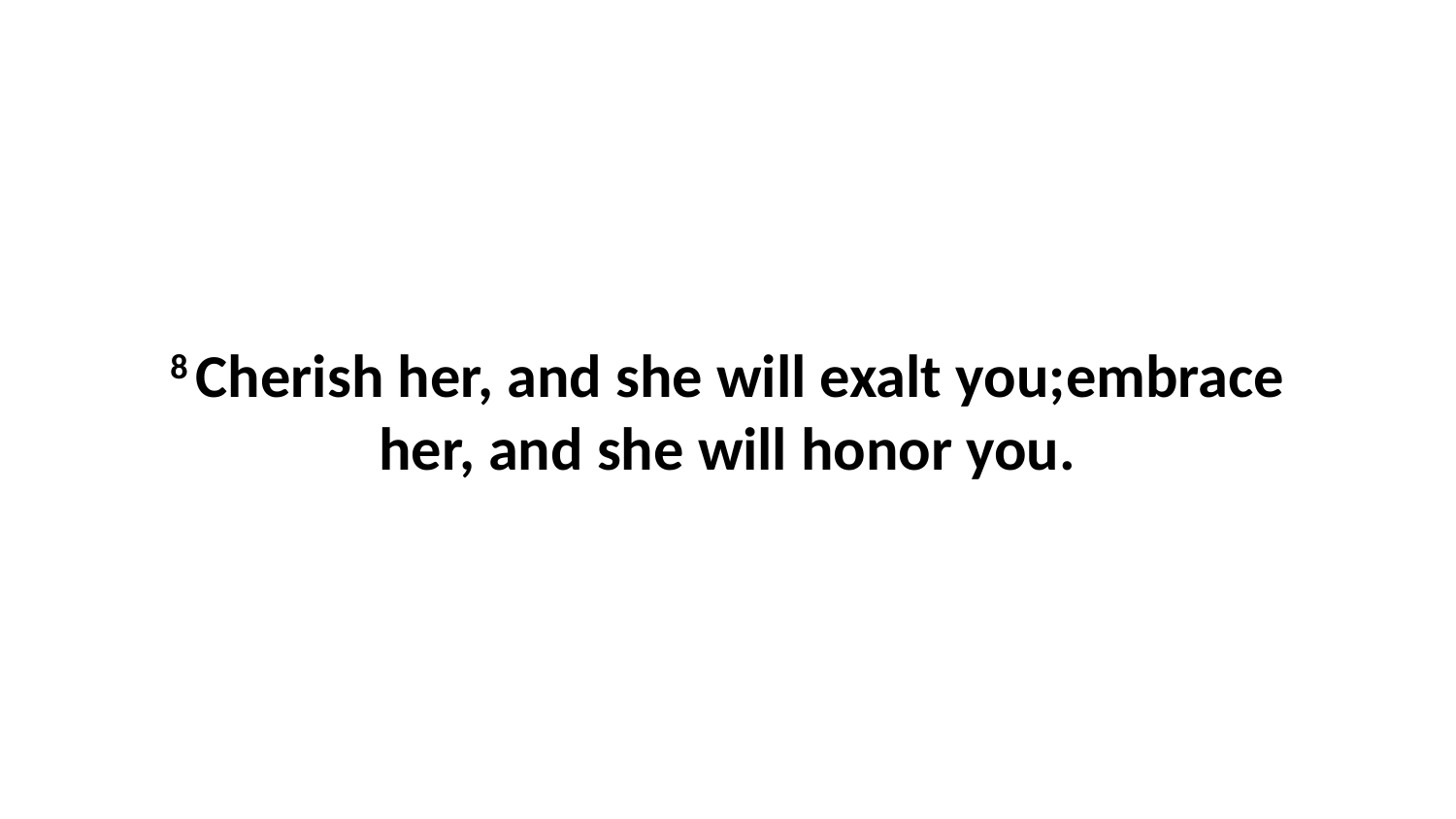

8 Cherish her, and she will exalt you;embrace her, and she will honor you.